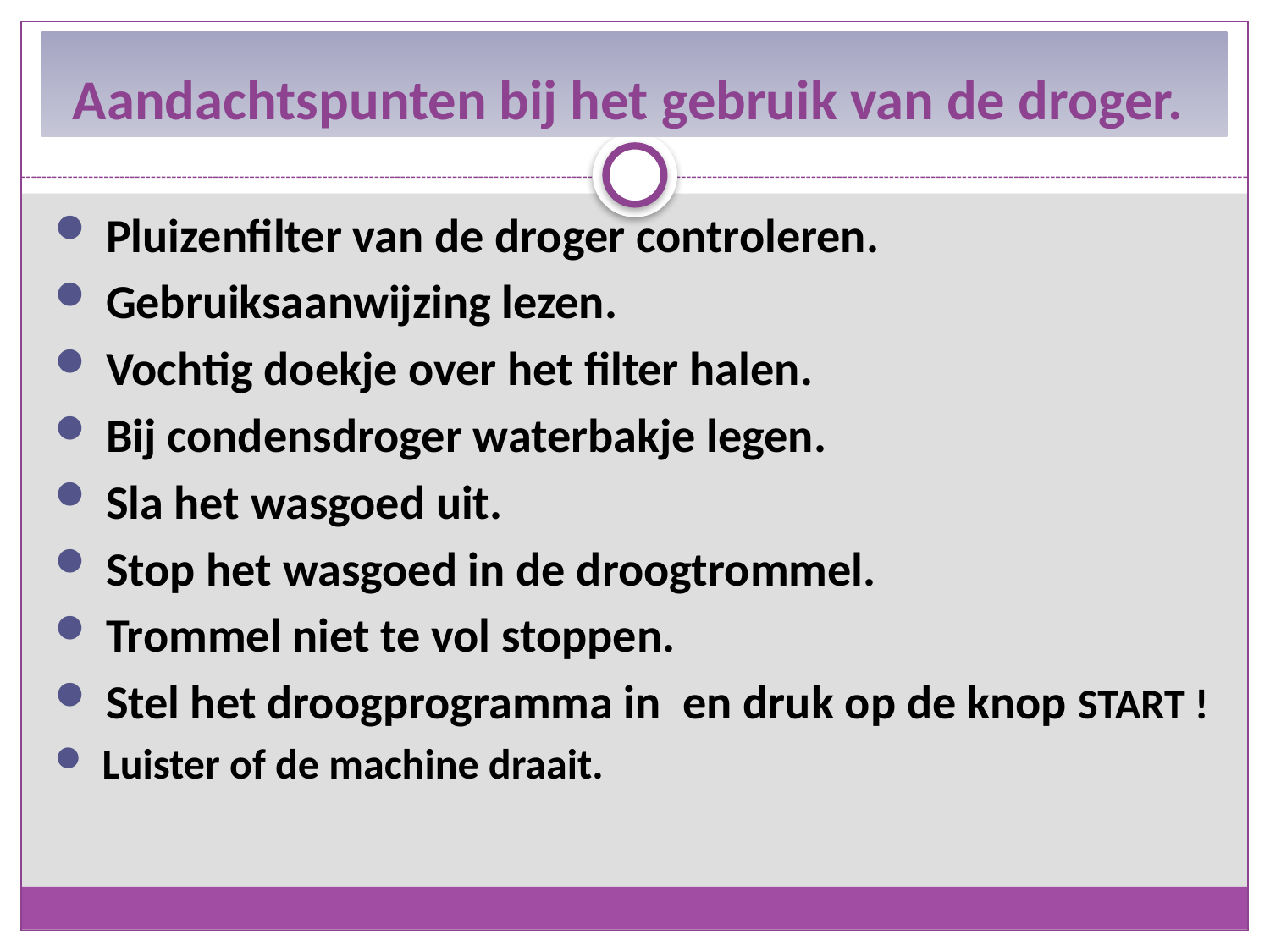

Aandachtspunten bij het gebruik van de droger.
 Pluizenfilter van de droger controleren.
 Gebruiksaanwijzing lezen.
 Vochtig doekje over het filter halen.
 Bij condensdroger waterbakje legen.
 Sla het wasgoed uit.
 Stop het wasgoed in de droogtrommel.
 Trommel niet te vol stoppen.
 Stel het droogprogramma in  en druk op de knop START !
 Luister of de machine draait.